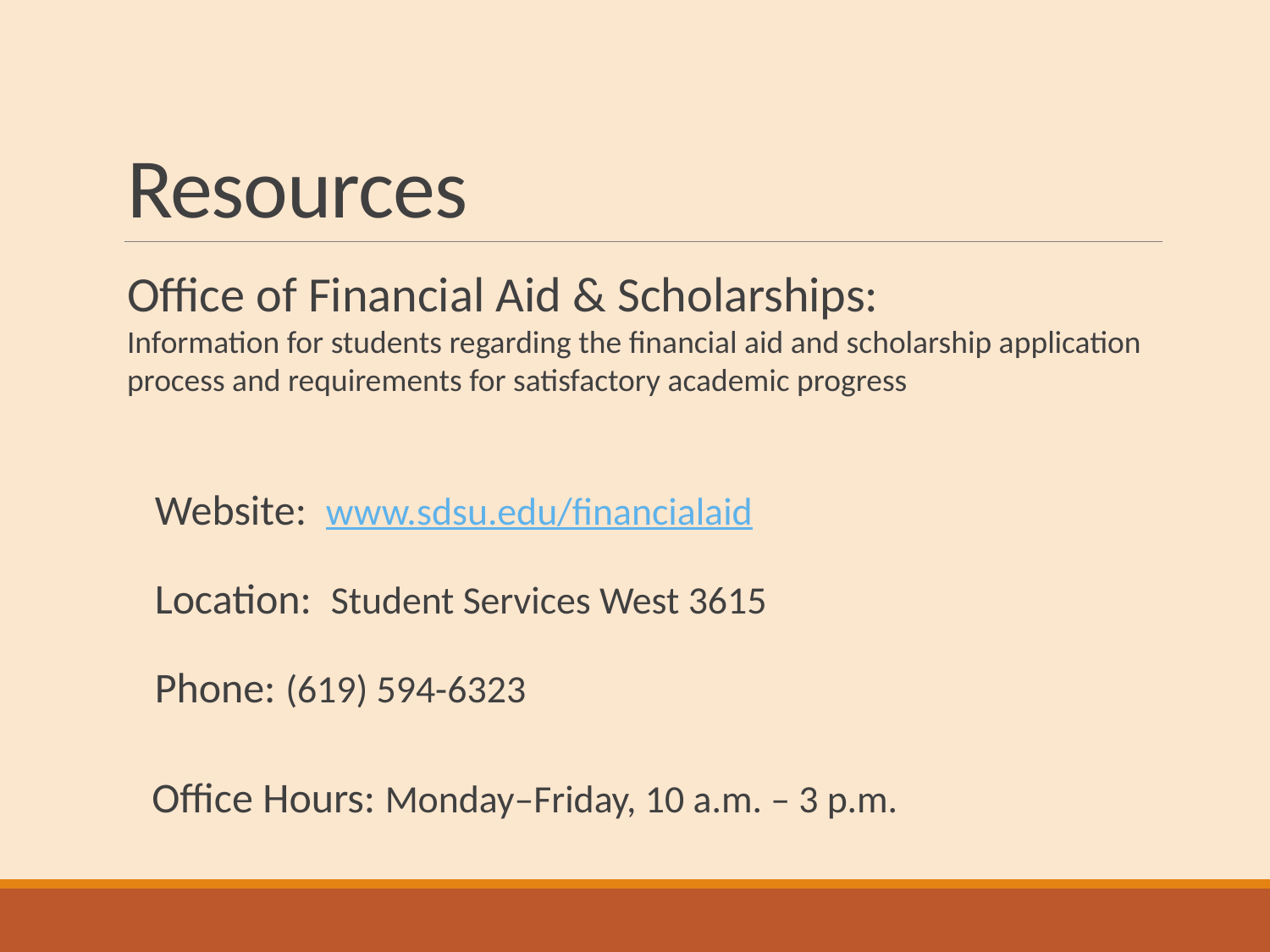

# Resources
Office of Financial Aid & Scholarships:
Information for students regarding the financial aid and scholarship application process and requirements for satisfactory academic progress

Website:  www.sdsu.edu/financialaid

Location:  Student Services West 3615
Phone: (619) 594-6323

 Office Hours: Monday–Friday, 10 a.m. – 3 p.m.